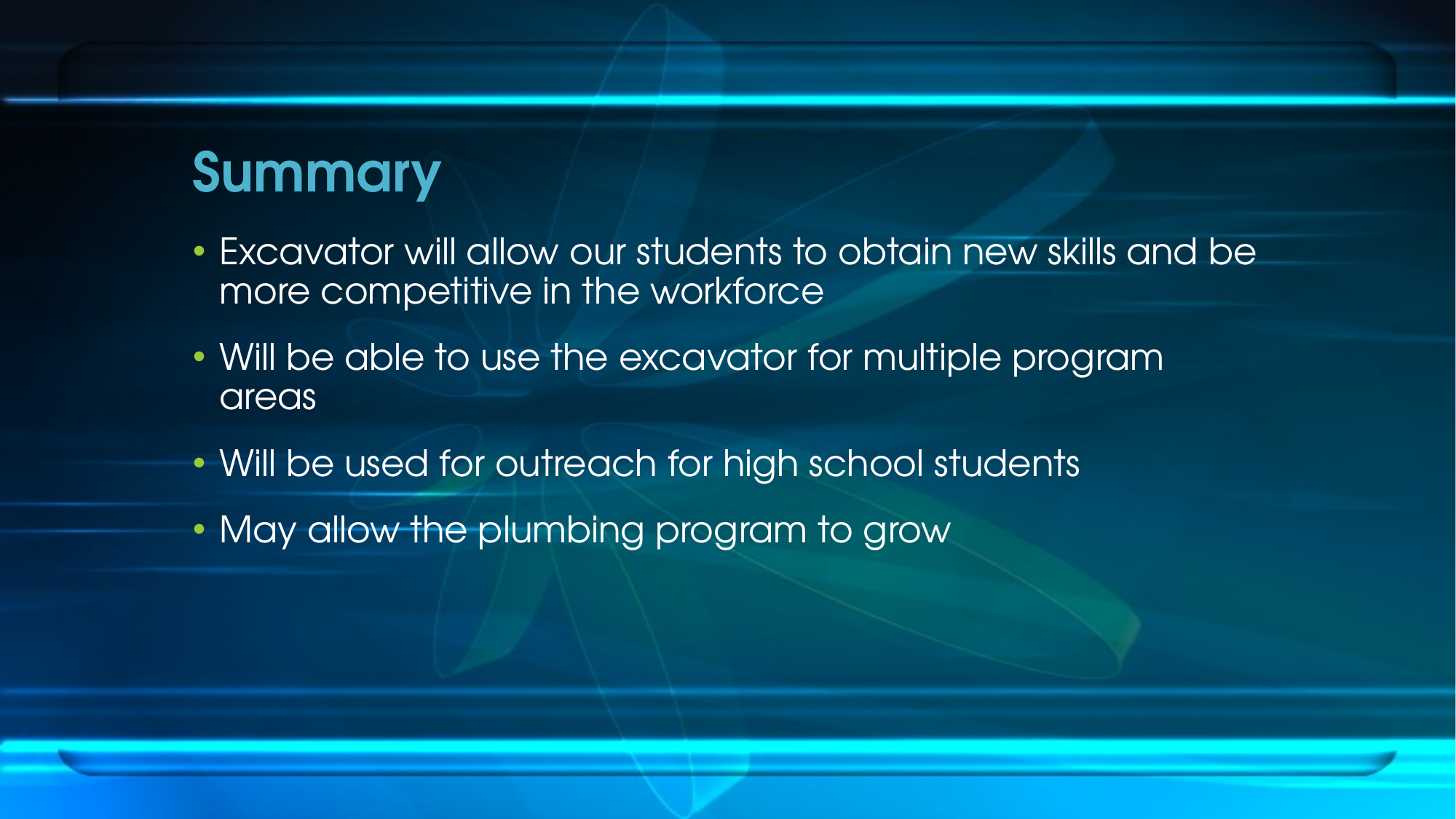

# Summary
Excavator will allow our students to obtain new skills and be more competitive in the workforce
Will be able to use the excavator for multiple program areas
Will be used for outreach for high school students
May allow the plumbing program to grow